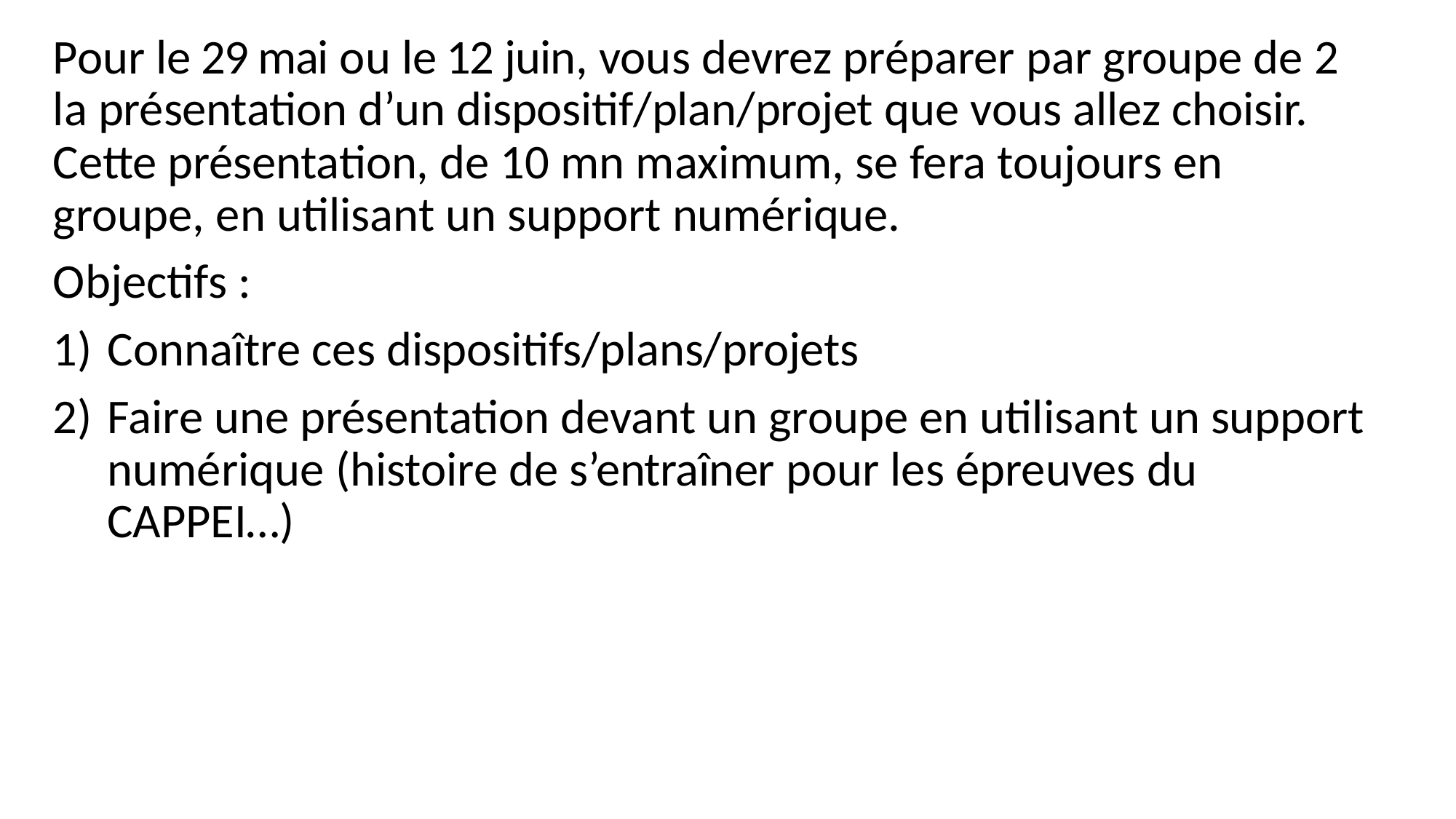

Pour le 29 mai ou le 12 juin, vous devrez préparer par groupe de 2 la présentation d’un dispositif/plan/projet que vous allez choisir.
Cette présentation, de 10 mn maximum, se fera toujours en groupe, en utilisant un support numérique.
Objectifs :
Connaître ces dispositifs/plans/projets
Faire une présentation devant un groupe en utilisant un support numérique (histoire de s’entraîner pour les épreuves du
CAPPEI…)